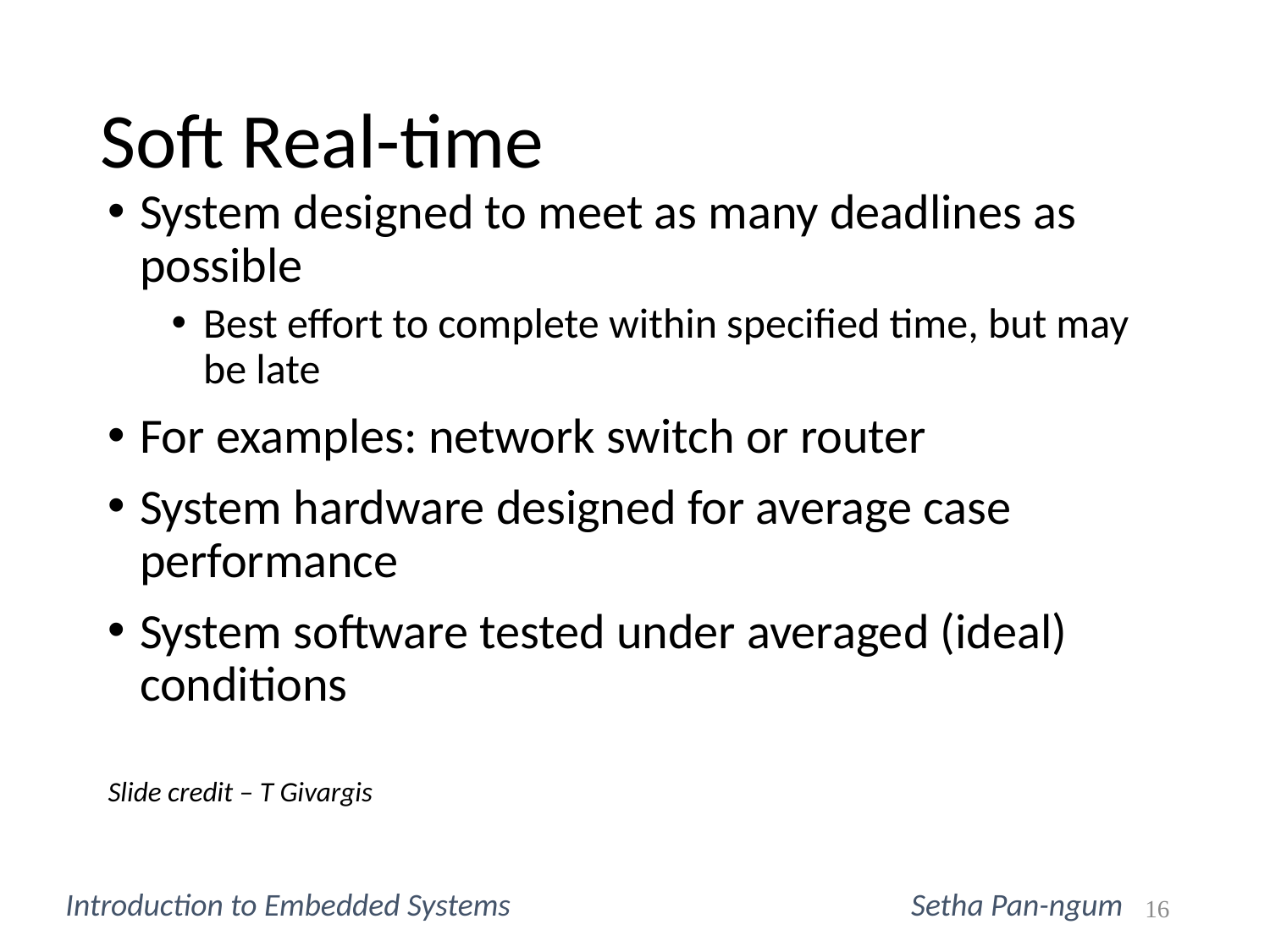

# Soft Real-time
System designed to meet as many deadlines as possible
Best effort to complete within specified time, but may be late
For examples: network switch or router
System hardware designed for average case performance
System software tested under averaged (ideal) conditions

Slide credit – T Givargis
Introduction to Embedded Systems			     Setha Pan-ngum
16